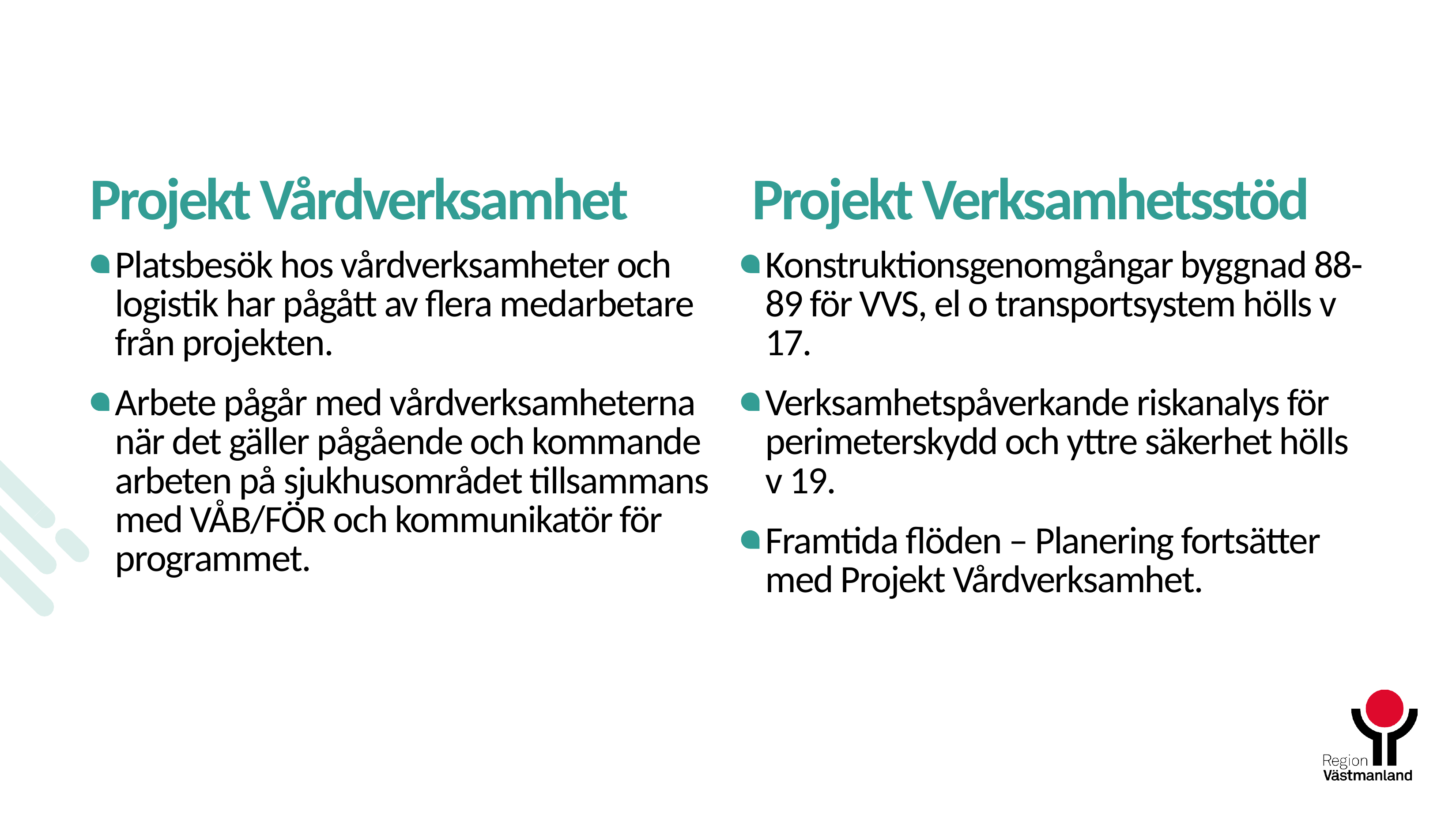

# Projekt Vårdverksamhet		Projekt Verksamhetsstöd
Platsbesök hos vårdverksamheter och logistik har pågått av flera medarbetare från projekten.
Arbete pågår med vårdverksamheterna när det gäller pågående och kommande arbeten på sjukhusområdet tillsammans med VÅB/FÖR och kommunikatör för programmet.

Konstruktionsgenomgångar byggnad 88-89 för VVS, el o transportsystem hölls v 17.
Verksamhetspåverkande riskanalys för perimeterskydd och yttre säkerhet hölls v 19.
Framtida flöden – Planering fortsätter med Projekt Vårdverksamhet.